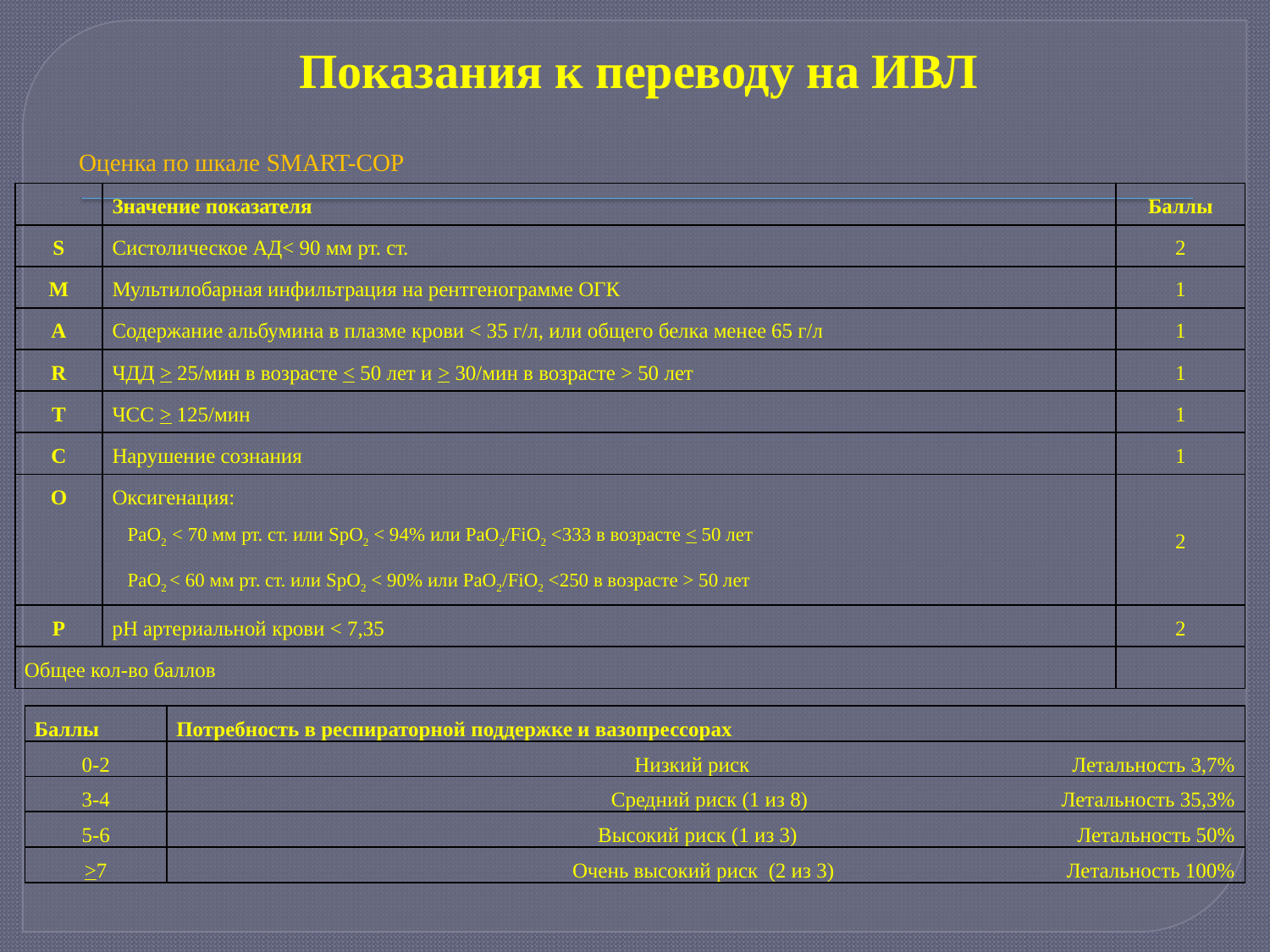

# Показания к переводу на ИВЛ
Оценка по шкале SMART-COP
|  | Значение показателя | Баллы |
| --- | --- | --- |
| S | Систолическое АД< 90 мм рт. ст. | 2 |
| M | Мультилобарная инфильтрация на рентгенограмме ОГК | 1 |
| A | Содержание альбумина в плазме крови < 35 г/л, или общего белка менее 65 г/л | 1 |
| R | ЧДД > 25/мин в возрасте < 50 лет и > 30/мин в возрасте > 50 лет | 1 |
| T | ЧСС > 125/мин | 1 |
| C | Нарушение сознания | 1 |
| O | Оксигенация: PaO2 < 70 мм рт. ст. или SpO2 < 94% или PaO2/FiO2 <333 в возрасте < 50 лет PaO2 < 60 мм рт. ст. или SpO2 < 90% или PaO2/FiO2 <250 в возрасте > 50 лет | 2 |
| P | pH артериальной крови < 7,35 | 2 |
| Общее кол-во баллов |  |  |
| Баллы | Потребность в респираторной поддержке и вазопрессорах |
| --- | --- |
| 0-2 | Низкий риск Летальность 3,7% |
| 3-4 | Средний риск (1 из 8) Летальность 35,3% |
| 5-6 | Высокий риск (1 из 3) Летальность 50% |
| >7 | Очень высокий риск (2 из 3) Летальность 100% |